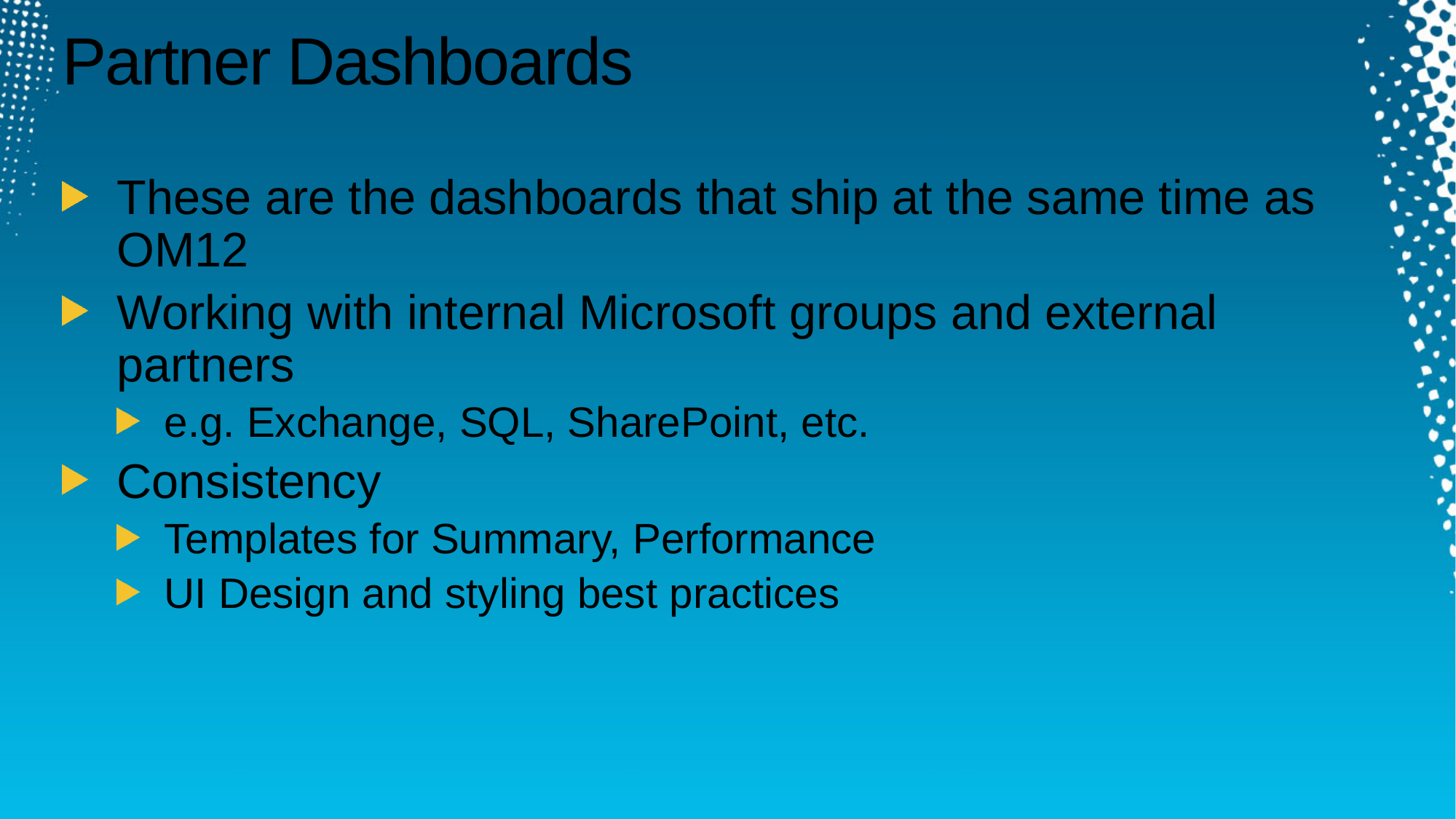

# Partner Dashboards
These are the dashboards that ship at the same time as OM12
Working with internal Microsoft groups and external partners
e.g. Exchange, SQL, SharePoint, etc.
Consistency
Templates for Summary, Performance
UI Design and styling best practices